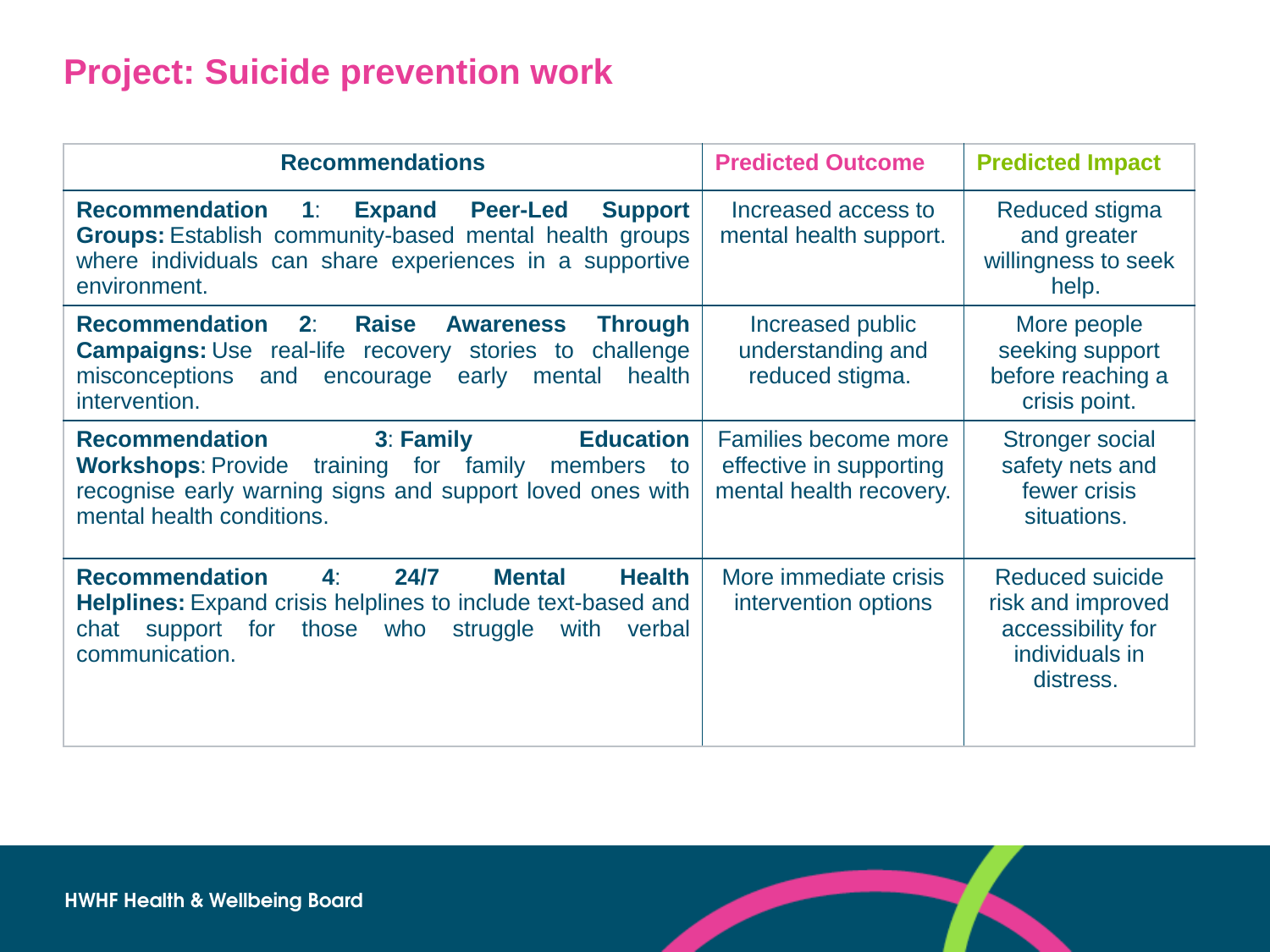

# Project: Suicide prevention work
| Recommendations | Predicted Outcome | Predicted Impact |
| --- | --- | --- |
| Recommendation 1: Expand Peer-Led Support Groups: Establish community-based mental health groups where individuals can share experiences in a supportive environment. | Increased access to mental health support. | Reduced stigma and greater willingness to seek help. |
| Recommendation 2:  Raise Awareness Through Campaigns: Use real-life recovery stories to challenge misconceptions and encourage early mental health intervention. | Increased public understanding and reduced stigma. | More people seeking support before reaching a crisis point. |
| Recommendation 3: Family Education Workshops: Provide training for family members to recognise early warning signs and support loved ones with mental health conditions. | Families become more effective in supporting mental health recovery. | Stronger social safety nets and fewer crisis situations. |
| Recommendation 4: 24/7 Mental Health Helplines: Expand crisis helplines to include text-based and chat support for those who struggle with verbal communication. | More immediate crisis intervention options | Reduced suicide risk and improved accessibility for individuals in distress. |
HWHF Health & Wellbeing Board